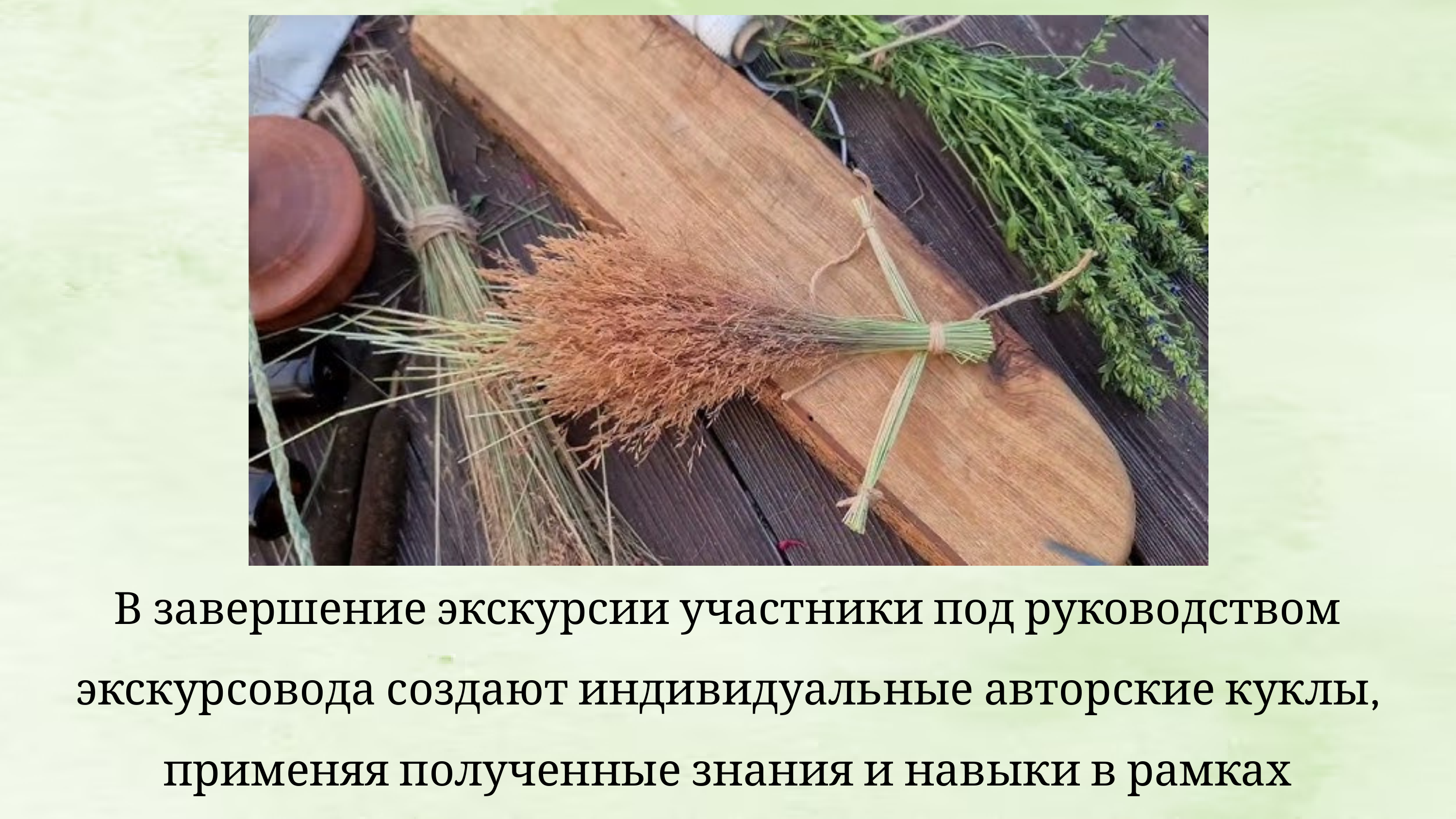

В завершение экскурсии участники под руководством экскурсовода создают индивидуальные авторские куклы, применяя полученные знания и навыки в рамках практической части мероприятия.